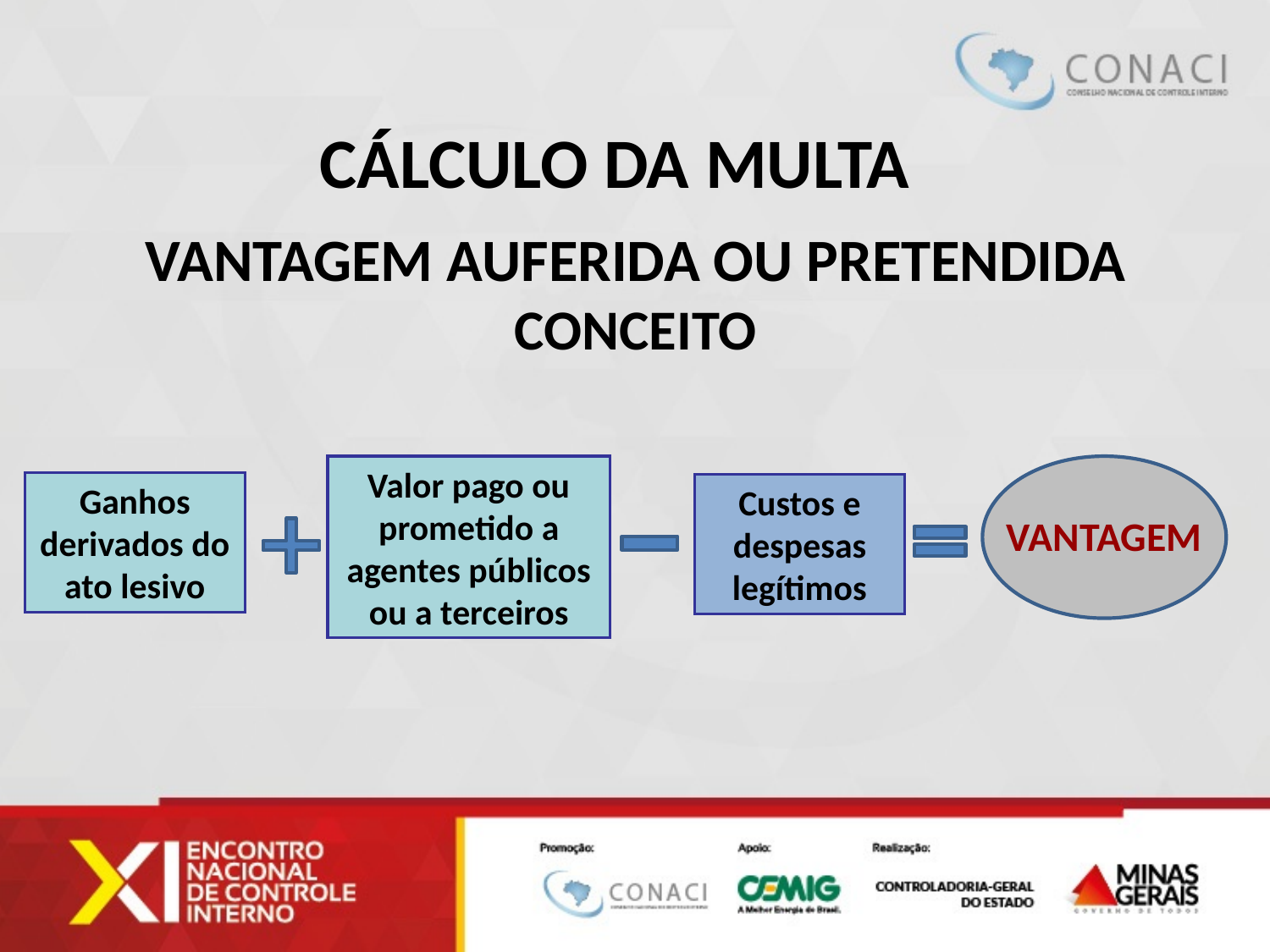

Cálculo da Multa
Vantagem Auferida ou Pretendida
Conceito
Valor pago ou prometido a agentes públicos ou a terceiros
Ganhos derivados do ato lesivo
Custos e despesas legítimos
VANTAGEM

28